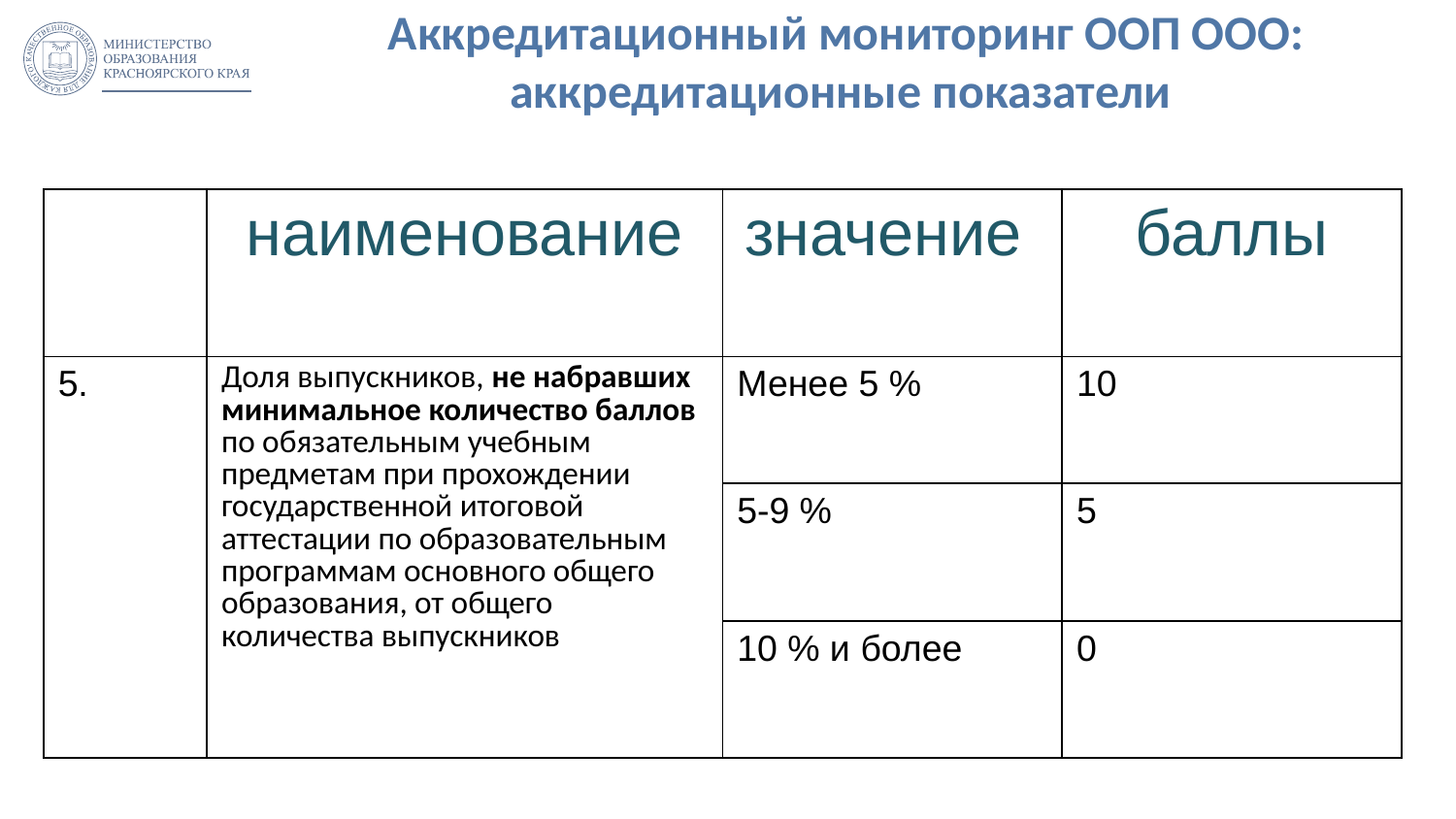

# Аккредитационный мониторинг ООП ООО: аккредитационные показатели
|  | наименование | значение | баллы |
| --- | --- | --- | --- |
| 5. | Доля выпускников, не набравших минимальное количество баллов по обязательным учебным предметам при прохождении государственной итоговой аттестации по образовательным программам основного общего образования, от общего количества выпускников | Менее 5 % | 10 |
|  |  | 5-9 % | 5 |
|  |  | 10 % и более | 0 |